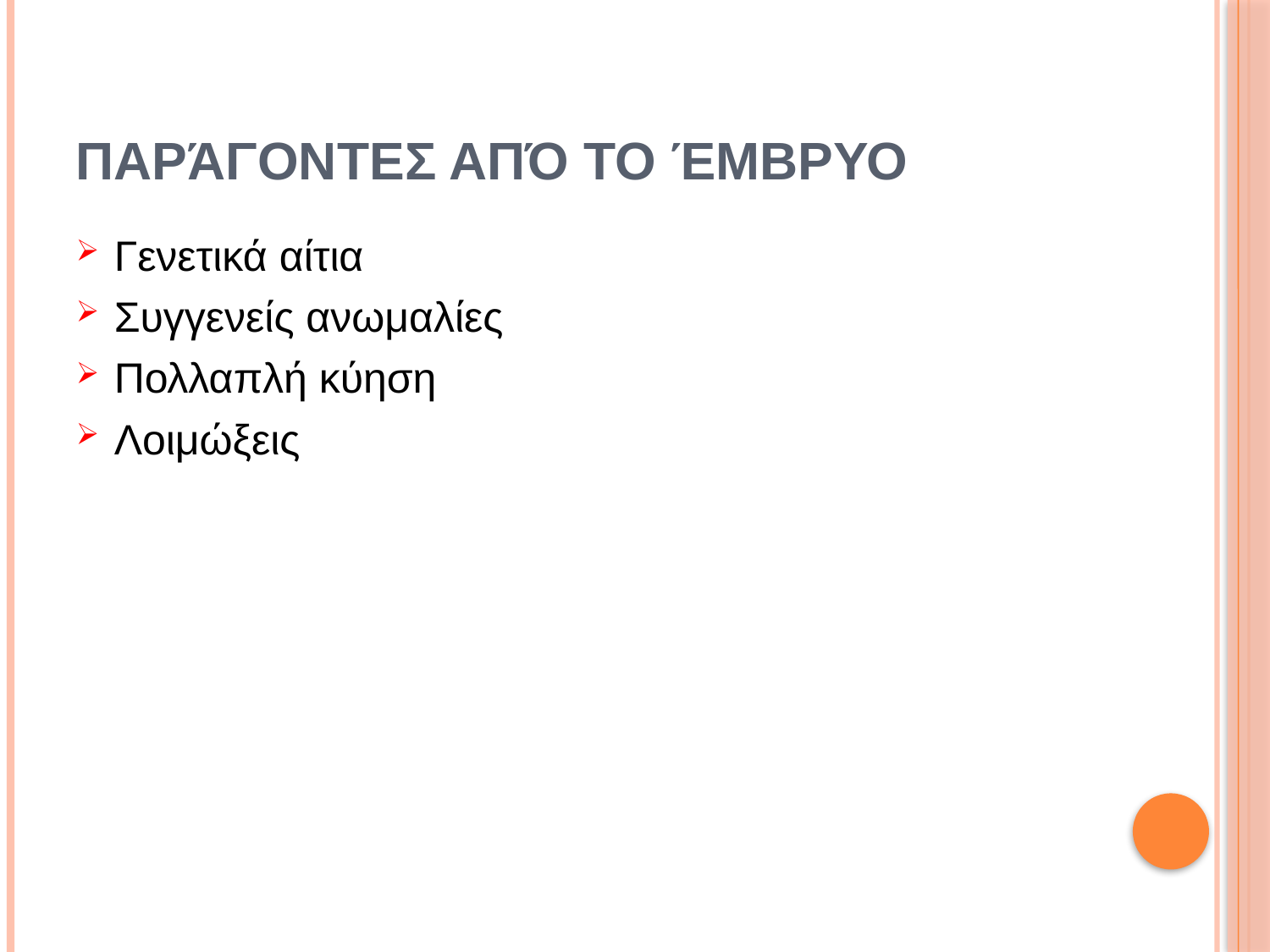

# Παράγοντες από το έμβρυο
Γενετικά αίτια
Συγγενείς ανωμαλίες
Πολλαπλή κύηση
Λοιμώξεις